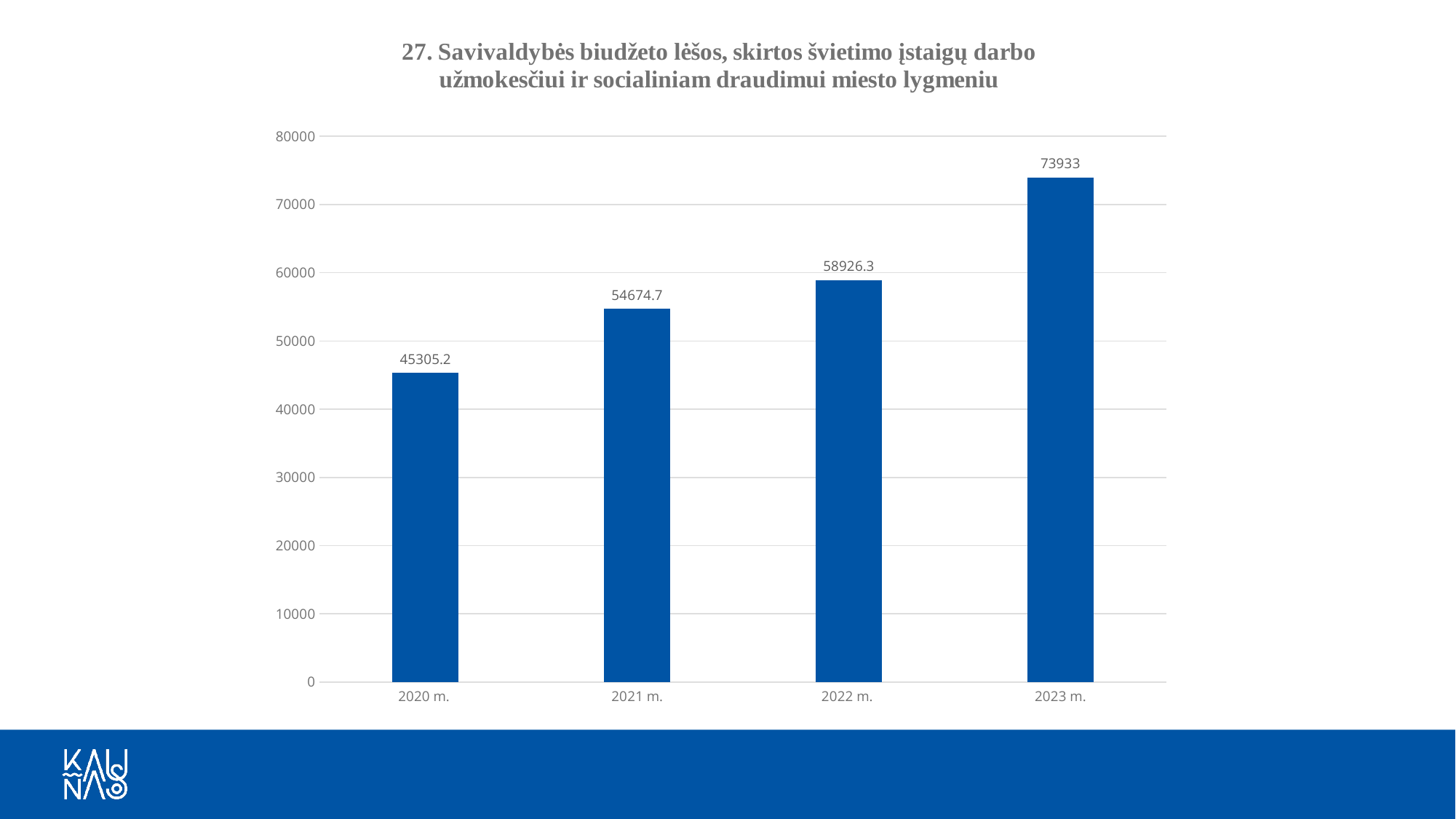

### Chart: 27. Savivaldybės biudžeto lėšos, skirtos švietimo įstaigų darbo užmokesčiui ir socialiniam draudimui miesto lygmeniu

| Category | Suma, tūkst. Eur |
|---|---|
| 2020 m.  | 45305.2 |
| 2021 m. | 54674.7 |
| 2022 m.  | 58926.3 |
| 2023 m. | 73933.0 |